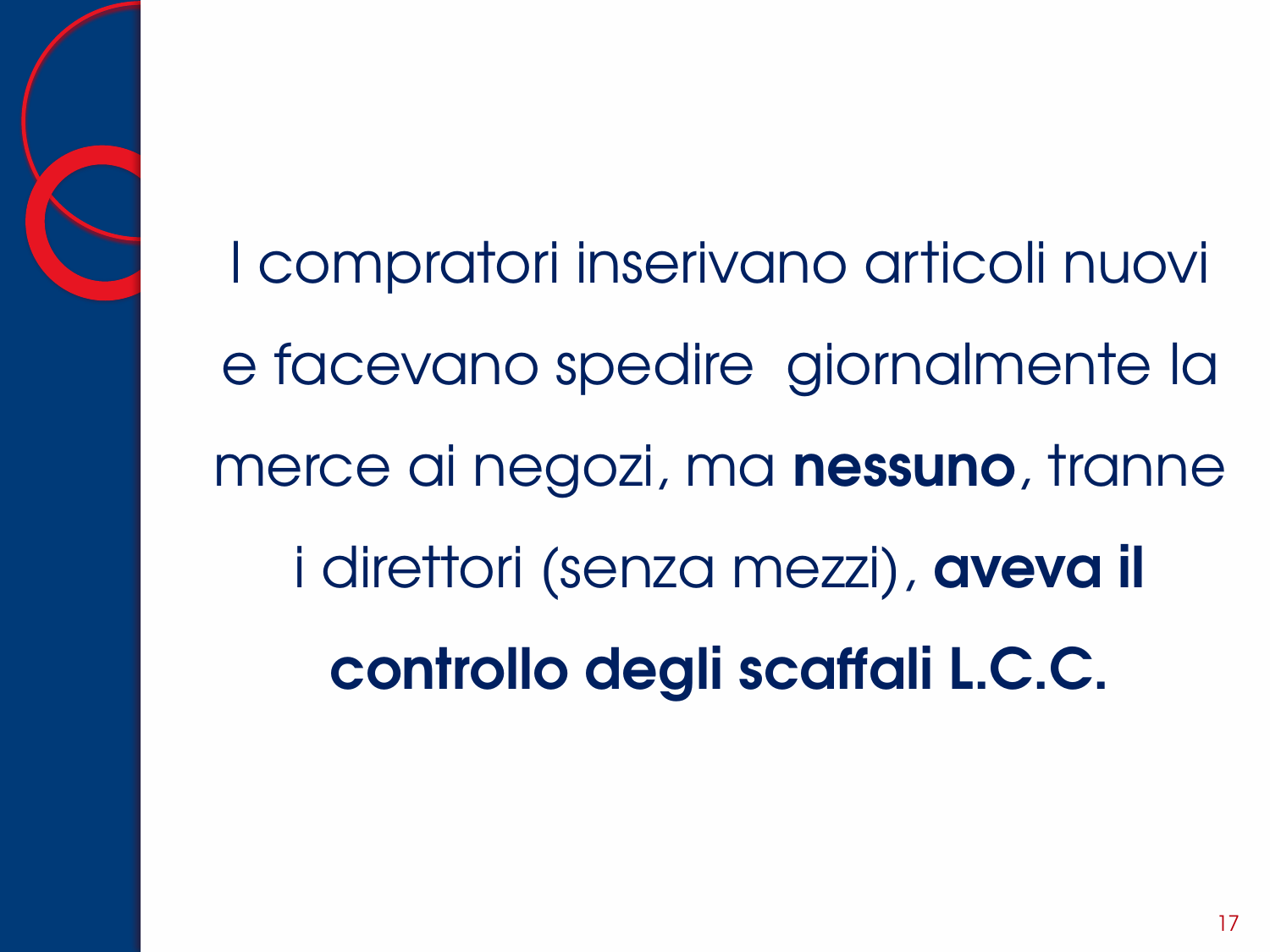

# I compratori inserivano articoli nuovi e facevano spedire  giornalmente la merce ai negozi, ma nessuno, tranne i direttori (senza mezzi), aveva il controllo degli scaffali L.C.C.
17